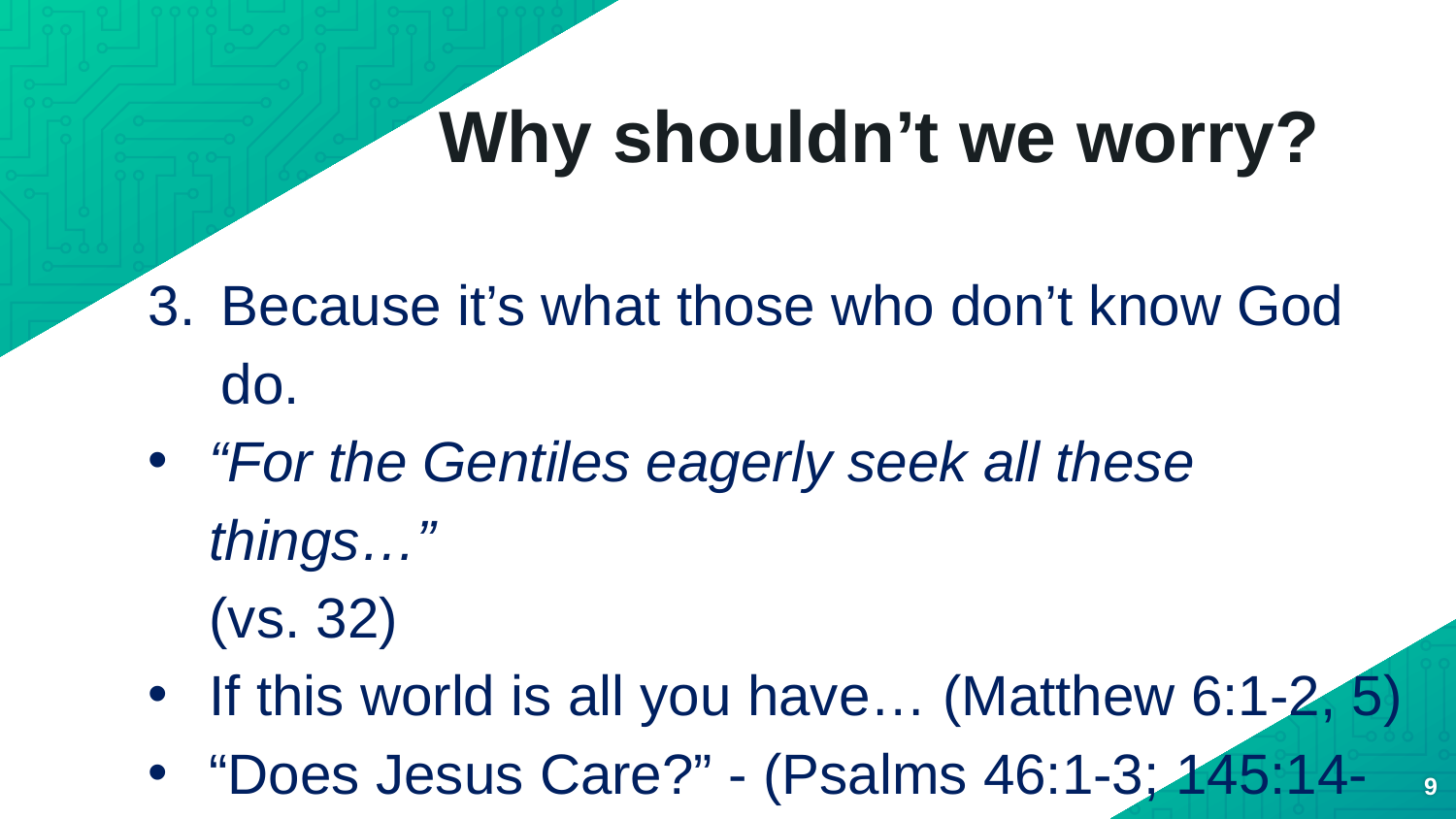

# Why shouldn’t we worry?
Because it’s what those who don’t know God do.
“For the Gentiles eagerly seek all these things…”
(vs. 32)
If this world is all you have… (Matthew 6:1-2, 5)
“Does Jesus Care?” - (Psalms 46:1-3; 145:14-21; Romans 8:31ff)
9